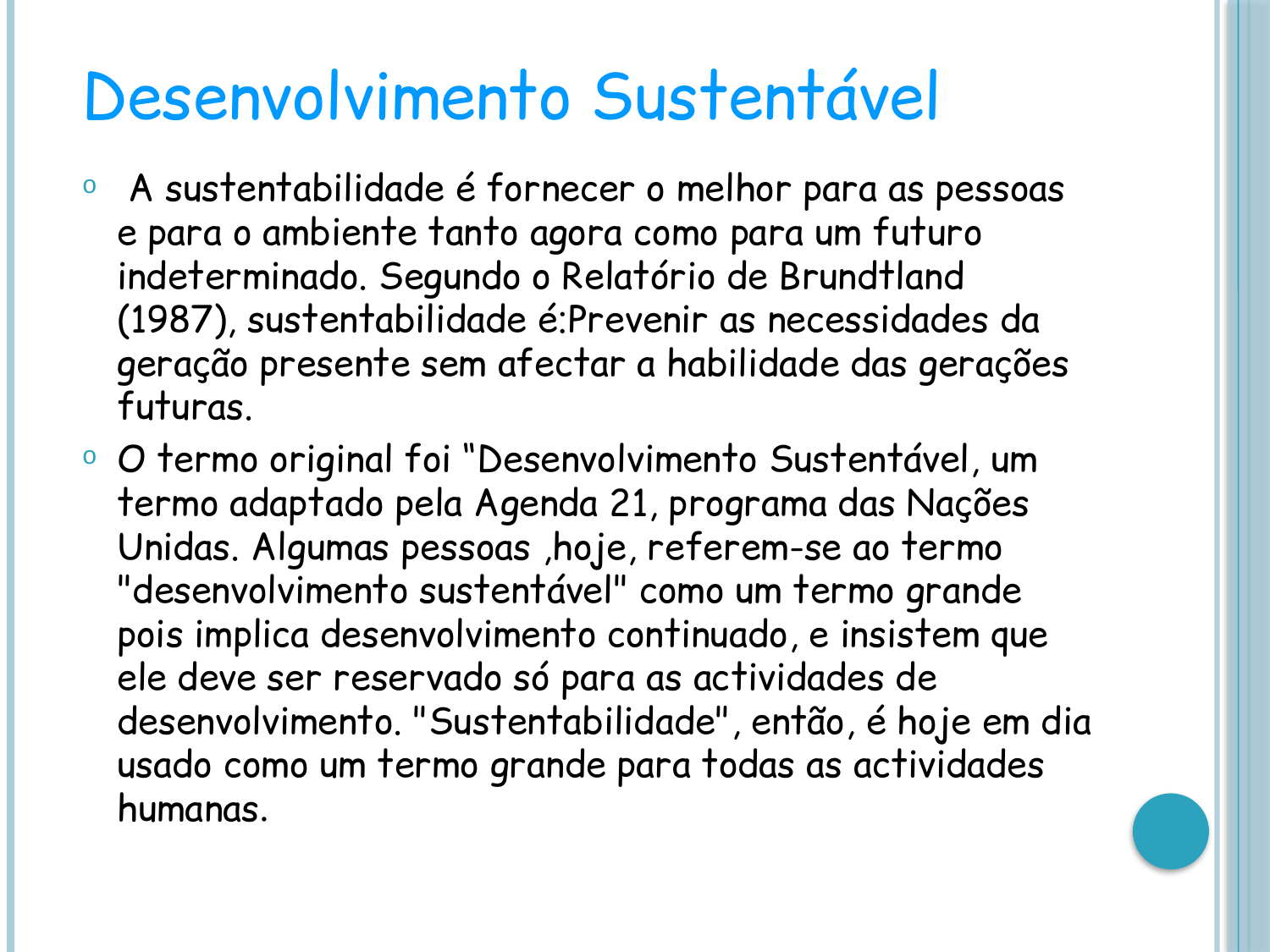

#
Desenvolvimento Sustentável
 A sustentabilidade é fornecer o melhor para as pessoas e para o ambiente tanto agora como para um futuro indeterminado. Segundo o Relatório de Brundtland (1987), sustentabilidade é:Prevenir as necessidades da geração presente sem afectar a habilidade das gerações futuras.
O termo original foi “Desenvolvimento Sustentável, um termo adaptado pela Agenda 21, programa das Nações Unidas. Algumas pessoas ,hoje, referem-se ao termo "desenvolvimento sustentável" como um termo grande pois implica desenvolvimento continuado, e insistem que ele deve ser reservado só para as actividades de desenvolvimento. "Sustentabilidade", então, é hoje em dia usado como um termo grande para todas as actividades humanas.